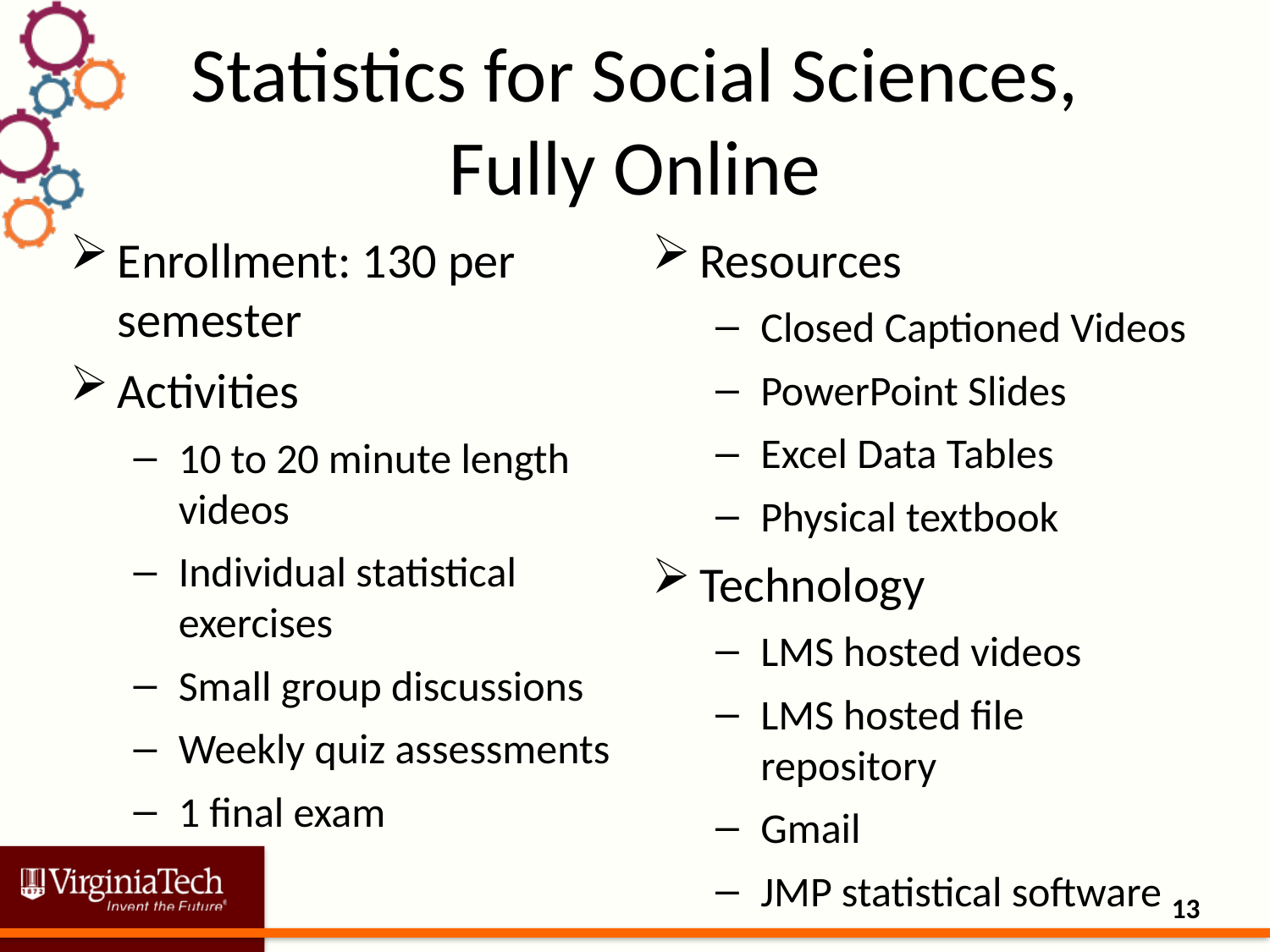

# Statistics for Social Sciences, Fully Online
Enrollment: 130 per semester
Activities
10 to 20 minute length videos
Individual statistical exercises
Small group discussions
Weekly quiz assessments
1 final exam
Resources
Closed Captioned Videos
PowerPoint Slides
Excel Data Tables
Physical textbook
Technology
LMS hosted videos
LMS hosted file repository
Gmail
JMP statistical software

13